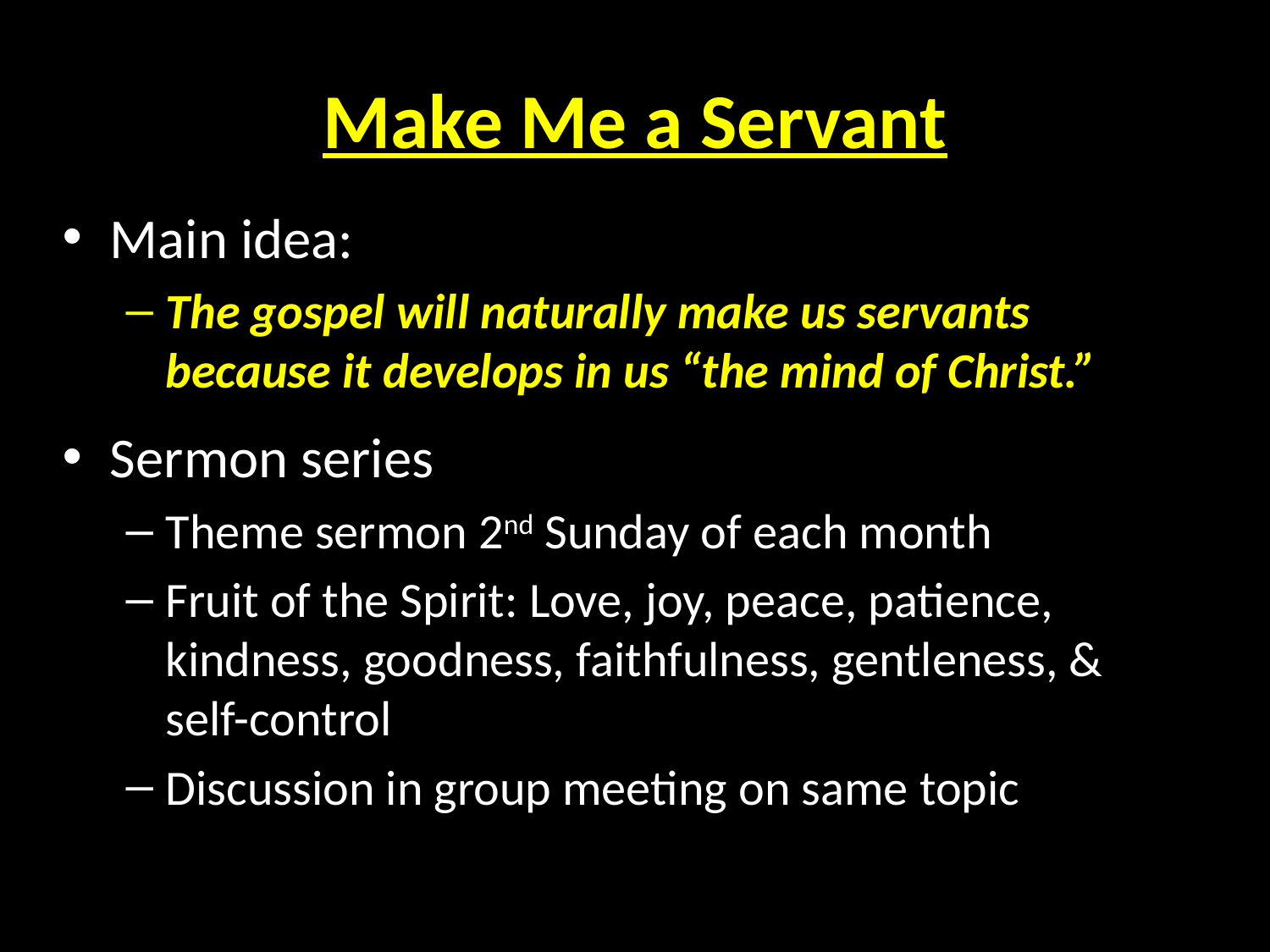

# Make Me a Servant
Main idea:
The gospel will naturally make us servants because it develops in us “the mind of Christ.”
Sermon series
Theme sermon 2nd Sunday of each month
Fruit of the Spirit: Love, joy, peace, patience, kindness, goodness, faithfulness, gentleness, & self-control
Discussion in group meeting on same topic